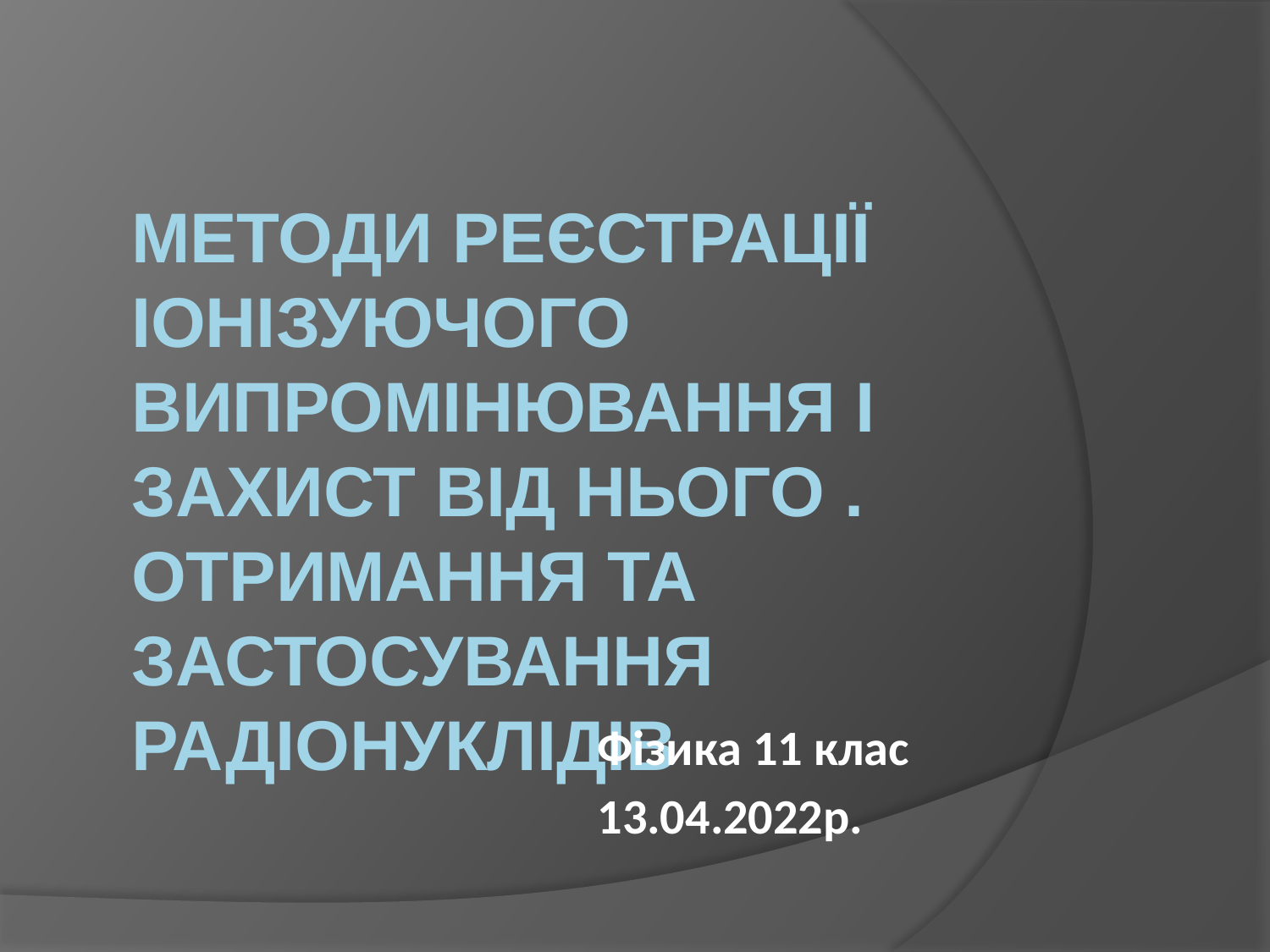

# Методи реєстрації Іонізуючого випромінювання і захист від нього . Отримання та застосування радіонуклідів
Фізика 11 клас
13.04.2022р.